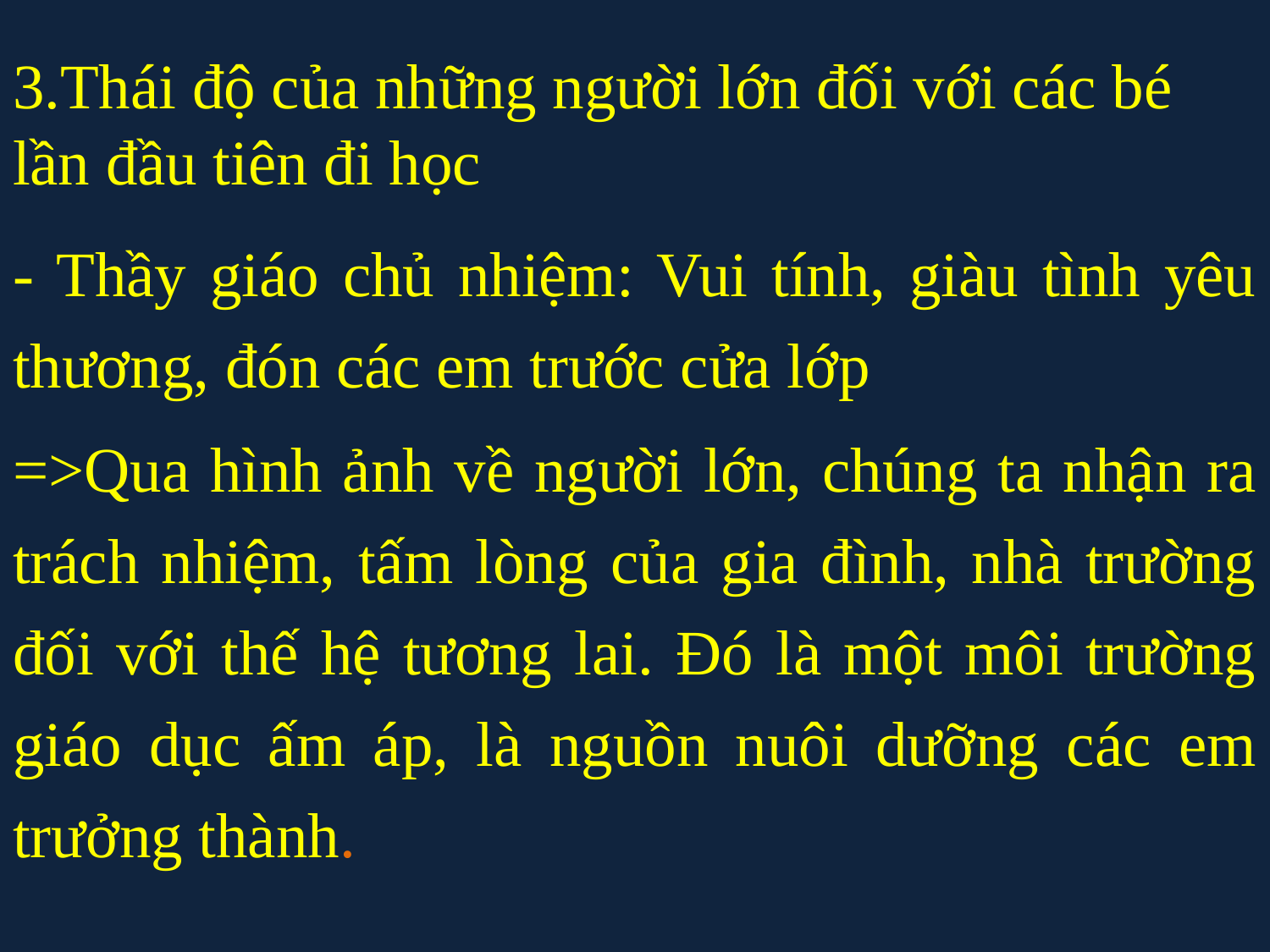

# 3.Thái độ của những người lớn đối với các bé lần đầu tiên đi học
- Thầy giáo chủ nhiệm: Vui tính, giàu tình yêu thương, đón các em trước cửa lớp
=>Qua hình ảnh về người lớn, chúng ta nhận ra trách nhiệm, tấm lòng của gia đình, nhà trường đối với thế hệ tương lai. Đó là một môi trường giáo dục ấm áp, là nguồn nuôi dưỡng các em trưởng thành.